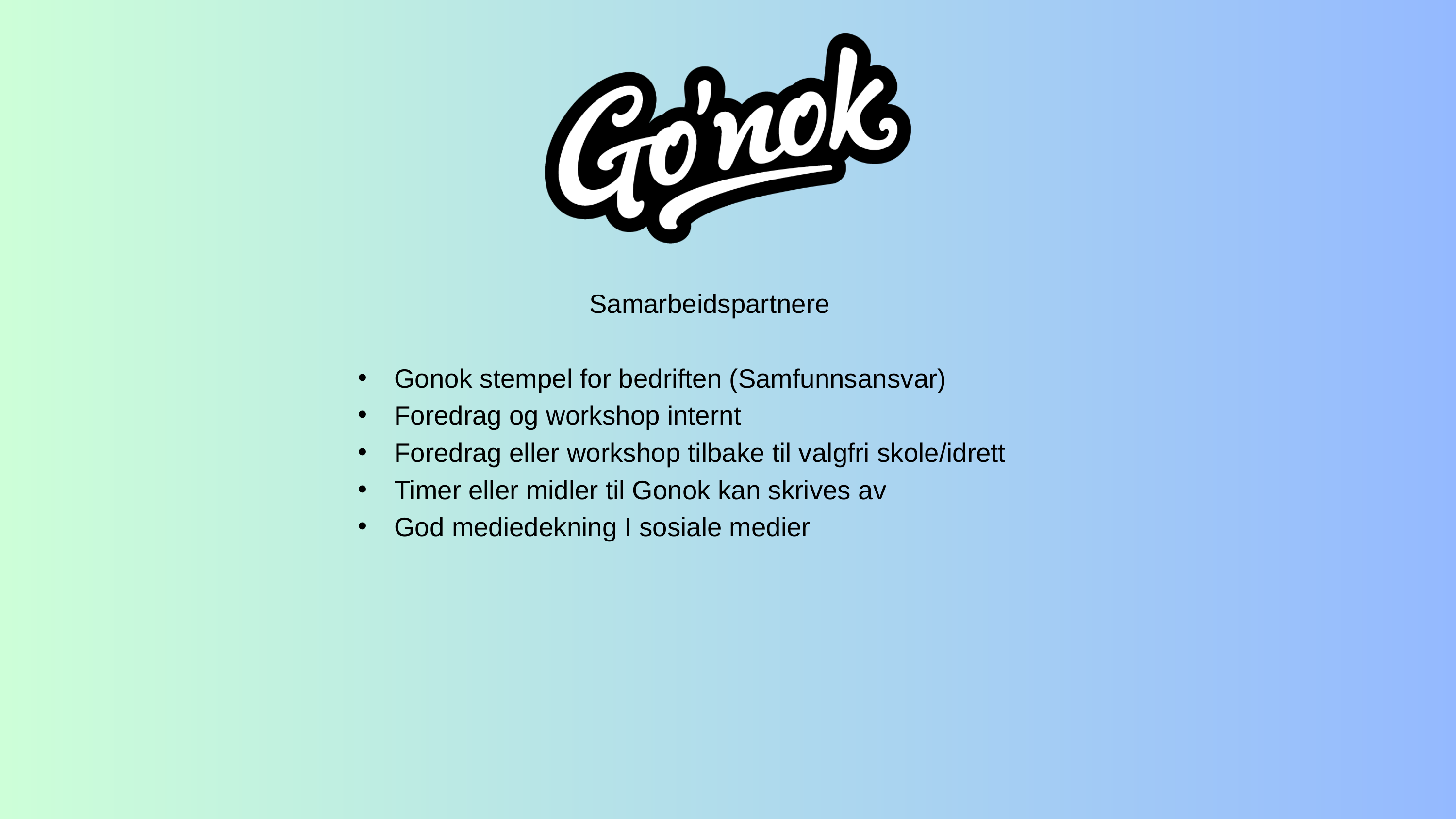

Samarbeidspartnere
Gonok stempel for bedriften (Samfunnsansvar)
Foredrag og workshop internt
Foredrag eller workshop tilbake til valgfri skole/idrett
Timer eller midler til Gonok kan skrives av
God mediedekning I sosiale medier